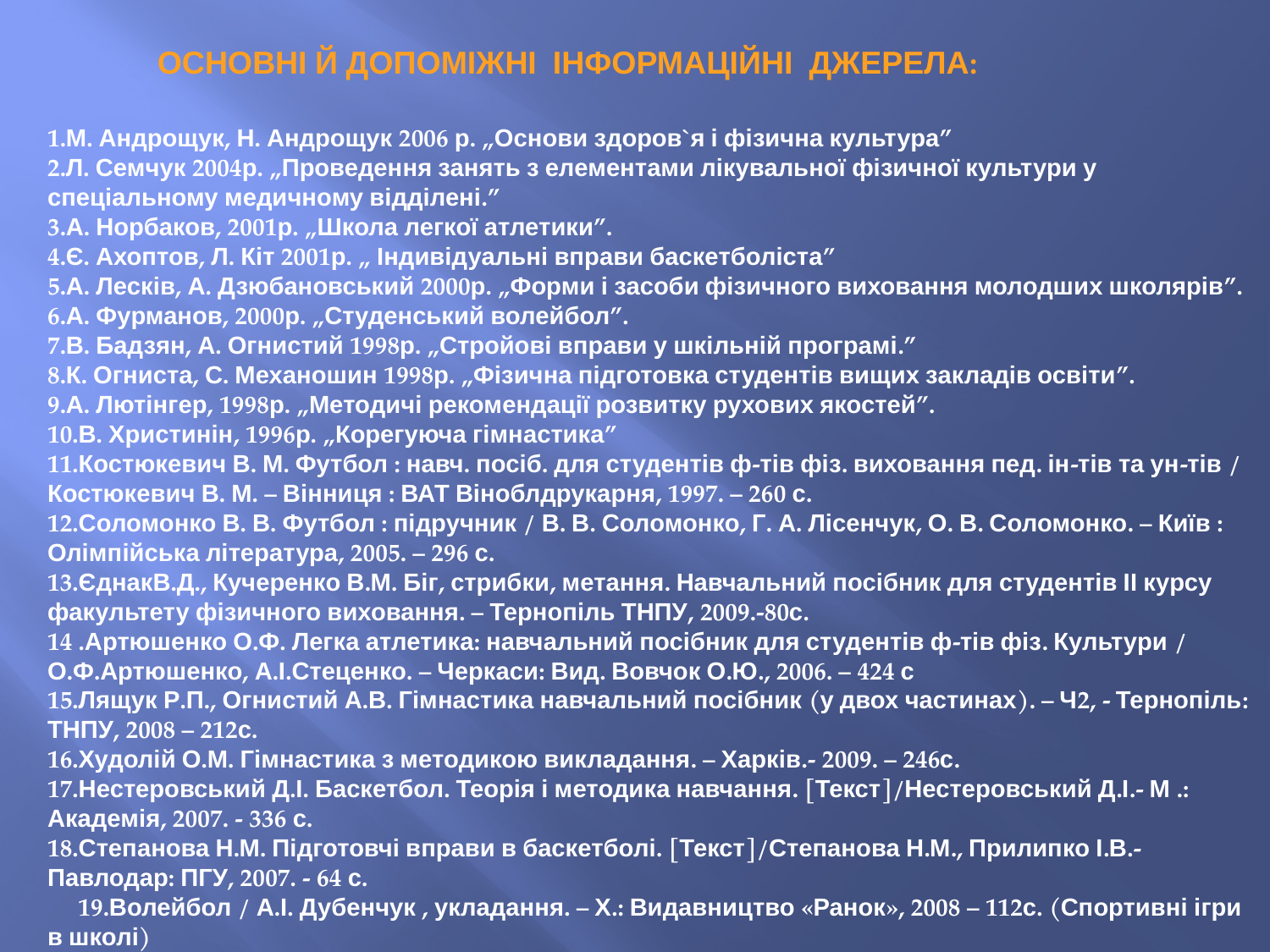

ОСНОВНІ Й ДОПОМІЖНІ  ІНФОРМАЦІЙНІ  ДЖЕРЕЛА:
1.М. Андрощук, Н. Андрощук 2006 р. „Основи здоров`я і фізична культура”
2.Л. Семчук 2004р. „Проведення занять з елементами лікувальної фізичної культури у спеціальному медичному відділені.”
3.А. Норбаков, 2001р. „Школа легкої атлетики”.
4.Є. Ахоптов, Л. Кіт 2001р. „ Індивідуальні вправи баскетболіста”
5.А. Лесків, А. Дзюбановський 2000р. „Форми і засоби фізичного виховання молодших школярів”.
6.А. Фурманов, 2000р. „Студенський волейбол”.
7.В. Бадзян, А. Огнистий 1998р. „Стройові вправи у шкільній програмі.”
8.К. Огниста, С. Механошин 1998р. „Фізична підготовка студентів вищих закладів освіти”.
9.А. Лютінгер, 1998р. „Методичі рекомендації розвитку рухових якостей”.
10.В. Христинін, 1996р. „Корегуюча гімнастика”
11.Костюкевич В. М. Футбол : навч. посіб. для студентів ф-тів фіз. виховання пед. ін-тів та ун-тів / Костюкевич В. М. – Вінниця : ВАТ Віноблдрукарня, 1997. – 260 с.
12.Соломонко В. В. Футбол : підручник / В. В. Соломонко, Г. А. Лісенчук, О. В. Соломонко. – Київ : Олімпійська література, 2005. – 296 с.
13.ЄднакВ.Д., Кучеренко В.М. Біг, стрибки, метання. Навчальний посібник для студентів ІІ курсу факультету фізичного виховання. – Тернопіль ТНПУ, 2009.-80с.
14 .Артюшенко О.Ф. Легка атлетика: навчальний посібник для студентів ф-тів фіз. Культури / О.Ф.Артюшенко, А.І.Стеценко. – Черкаси: Вид. Вовчок О.Ю., 2006. – 424 с
15.Лящук Р.П., Огнистий А.В. Гімнастика навчальний посібник (у двох частинах). – Ч2, - Тернопіль: ТНПУ, 2008 – 212с.
16.Худолій О.М. Гімнастика з методикою викладання. – Харків.- 2009. – 246с.
17.Нестеровський Д.І. Баскетбол. Теорія і методика навчання. [Текст]/Нестеровський Д.І.- М .: Академія, 2007. - 336 с.
18.Степанова Н.М. Підготовчі вправи в баскетболі. [Текст]/Степанова Н.М., Прилипко І.В.- Павлодар: ПГУ, 2007. - 64 с.
     19.Волейбол / А.І. Дубенчук , укладання. – Х.: Видавництво «Ранок», 2008 – 112с. (Спортивні ігри в школі)